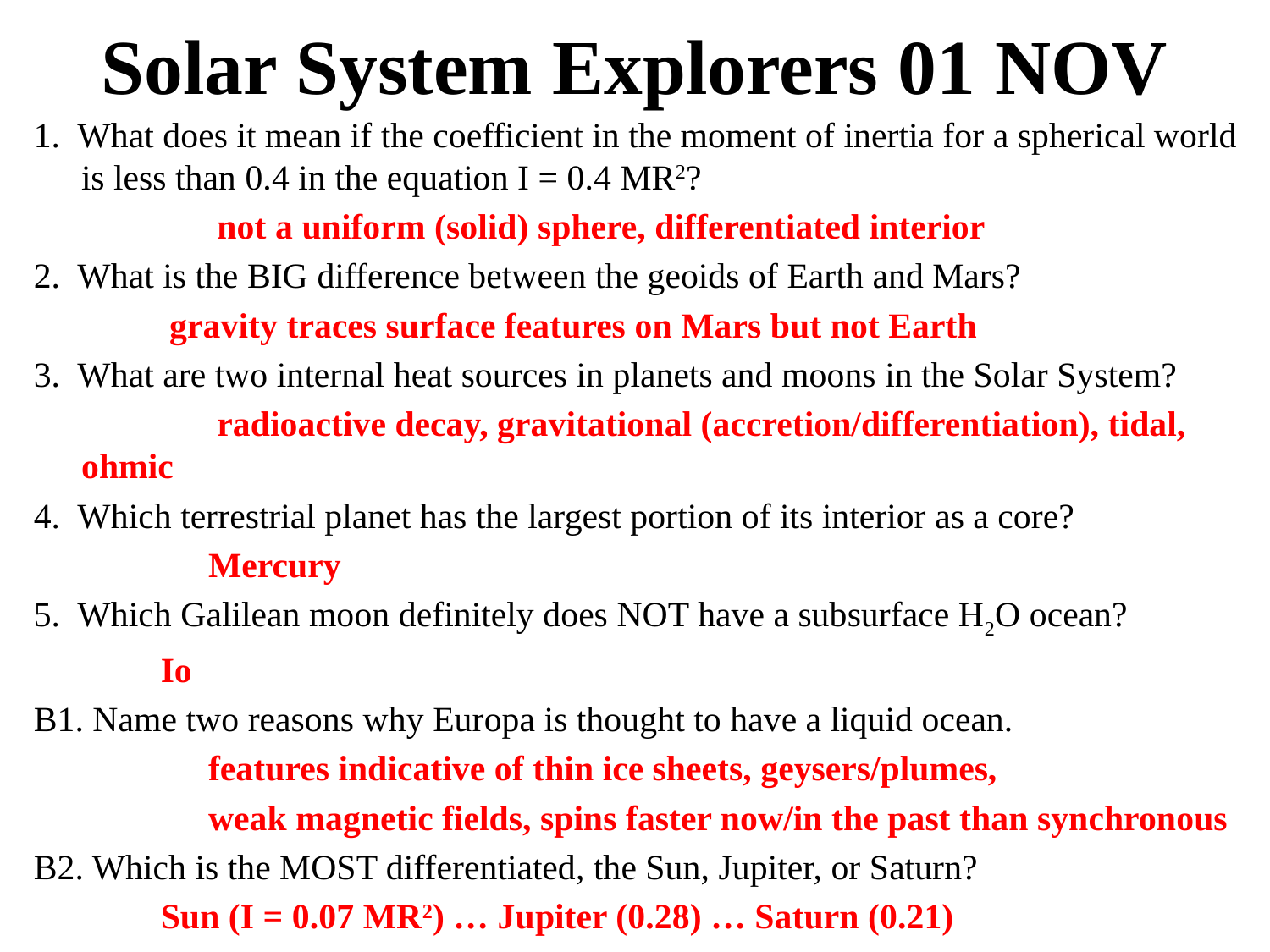

# Solar System Explorers 01 NOV
1.  What does it mean if the coefficient in the moment of inertia for a spherical world is less than 0.4 in the equation I = 0.4 MR2?
		 not a uniform (solid) sphere, differentiated interior
2.  What is the BIG difference between the geoids of Earth and Mars?
	 gravity traces surface features on Mars but not Earth
3.  What are two internal heat sources in planets and moons in the Solar System?
		 radioactive decay, gravitational (accretion/differentiation), tidal, ohmic
4.  Which terrestrial planet has the largest portion of its interior as a core?
		Mercury
5.  Which Galilean moon definitely does NOT have a subsurface H2O ocean?
	Io
B1. Name two reasons why Europa is thought to have a liquid ocean.
	 	features indicative of thin ice sheets, geysers/plumes,
		weak magnetic fields, spins faster now/in the past than synchronous
B2. Which is the MOST differentiated, the Sun, Jupiter, or Saturn?
	Sun (I = 0.07 MR2) … Jupiter (0.28) … Saturn (0.21)